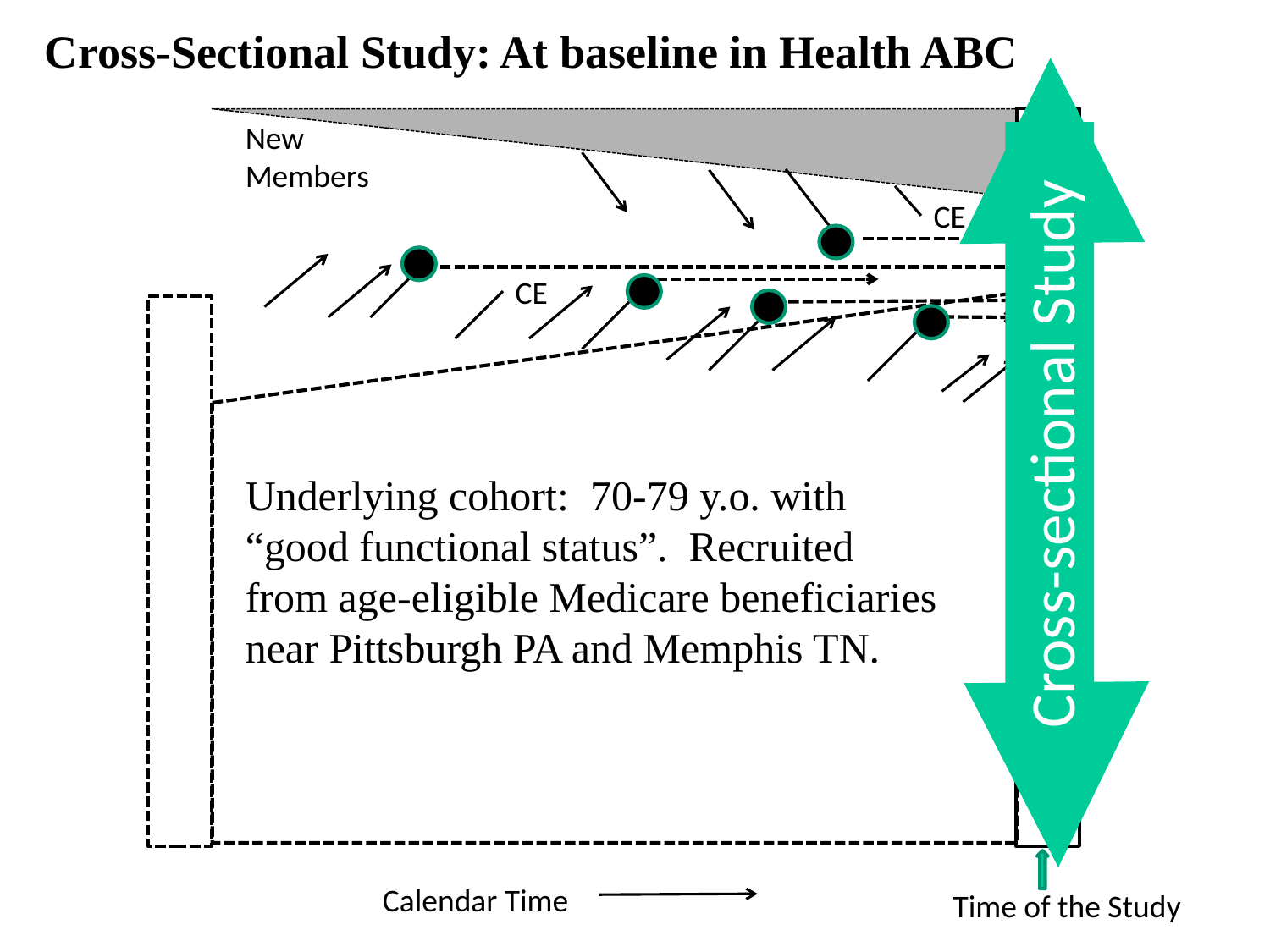

Cross-Sectional Study: At baseline in Health ABC
Cross-sectional Study

New Members
CE

CE

Underlying cohort:  70-79 y.o. with “good functional status”.  Recruited from age-eligible Medicare beneficiaries near Pittsburgh PA and Memphis TN.

Calendar Time
Time of the Study